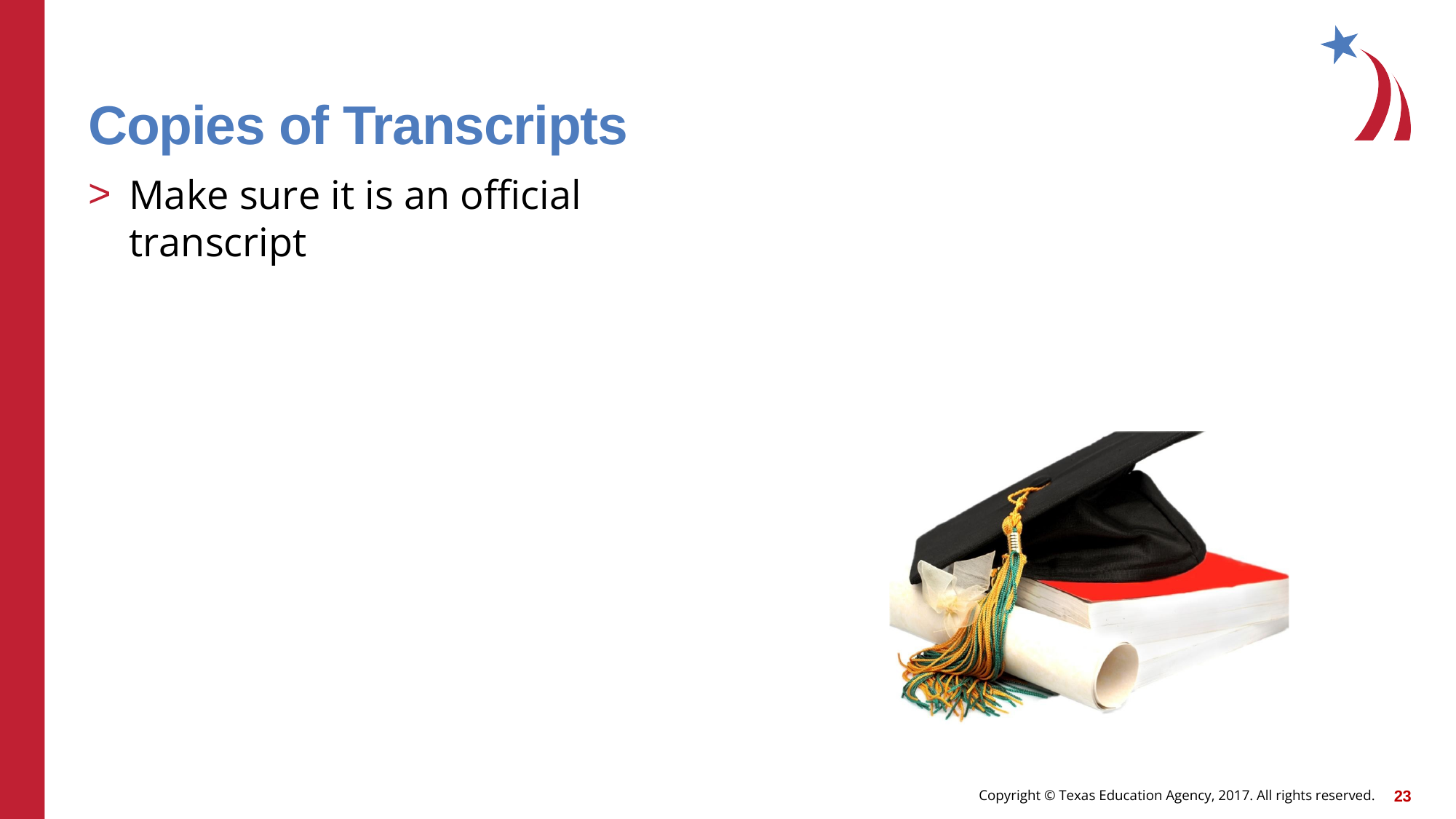

Copies of Transcripts
Make sure it is an official transcript